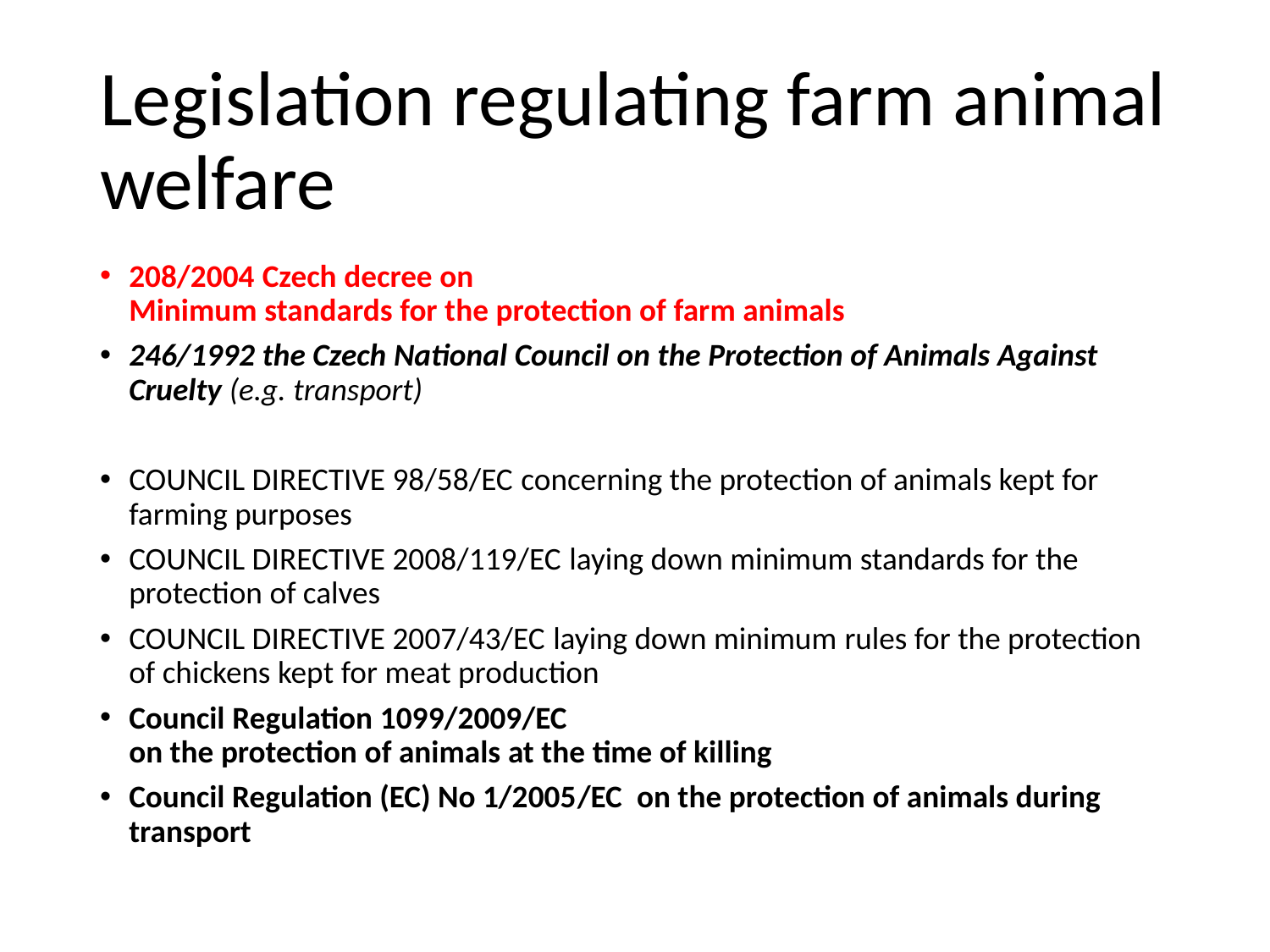

# Legislation regulating farm animal welfare
208/2004 Czech decree on Minimum standards for the protection of farm animals​
246/1992 the Czech National Council on the Protection of Animals Against Cruelty (e.g. transport)​

COUNCIL DIRECTIVE 98/58/EC concerning the protection of animals kept for farming purposes​
COUNCIL DIRECTIVE 2008/119/EC laying down minimum standards for the protection of calves​
COUNCIL DIRECTIVE 2007/43/EC laying down minimum rules for the protection of chickens kept for meat production​
Council Regulation 1099/2009/EC on the protection of animals at the time of killing​
Council Regulation (EC) No 1/2005/EC  on the protection of animals during transport​